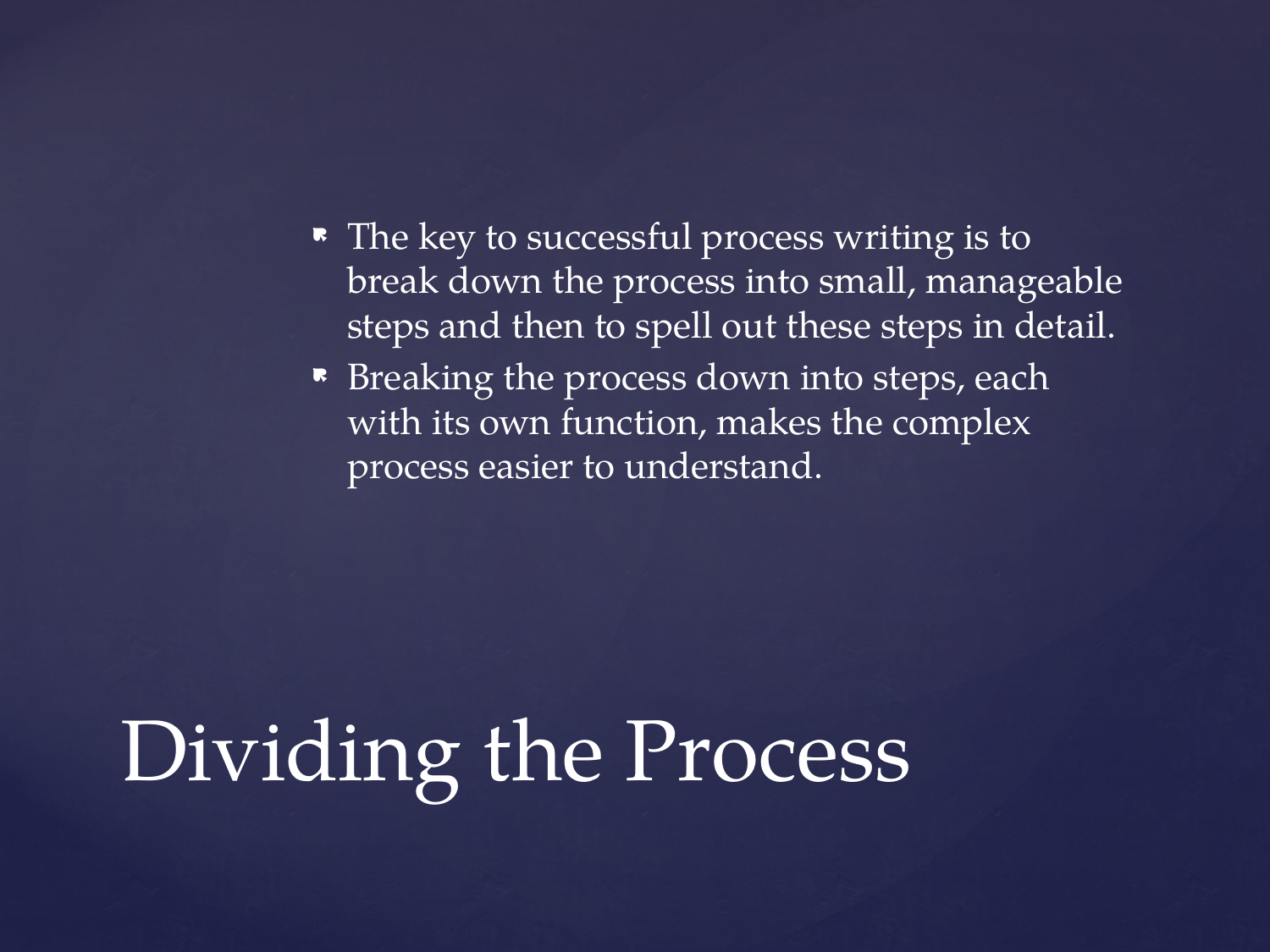

The key to successful process writing is to break down the process into small, manageable steps and then to spell out these steps in detail.
Breaking the process down into steps, each with its own function, makes the complex process easier to understand.
# Dividing the Process